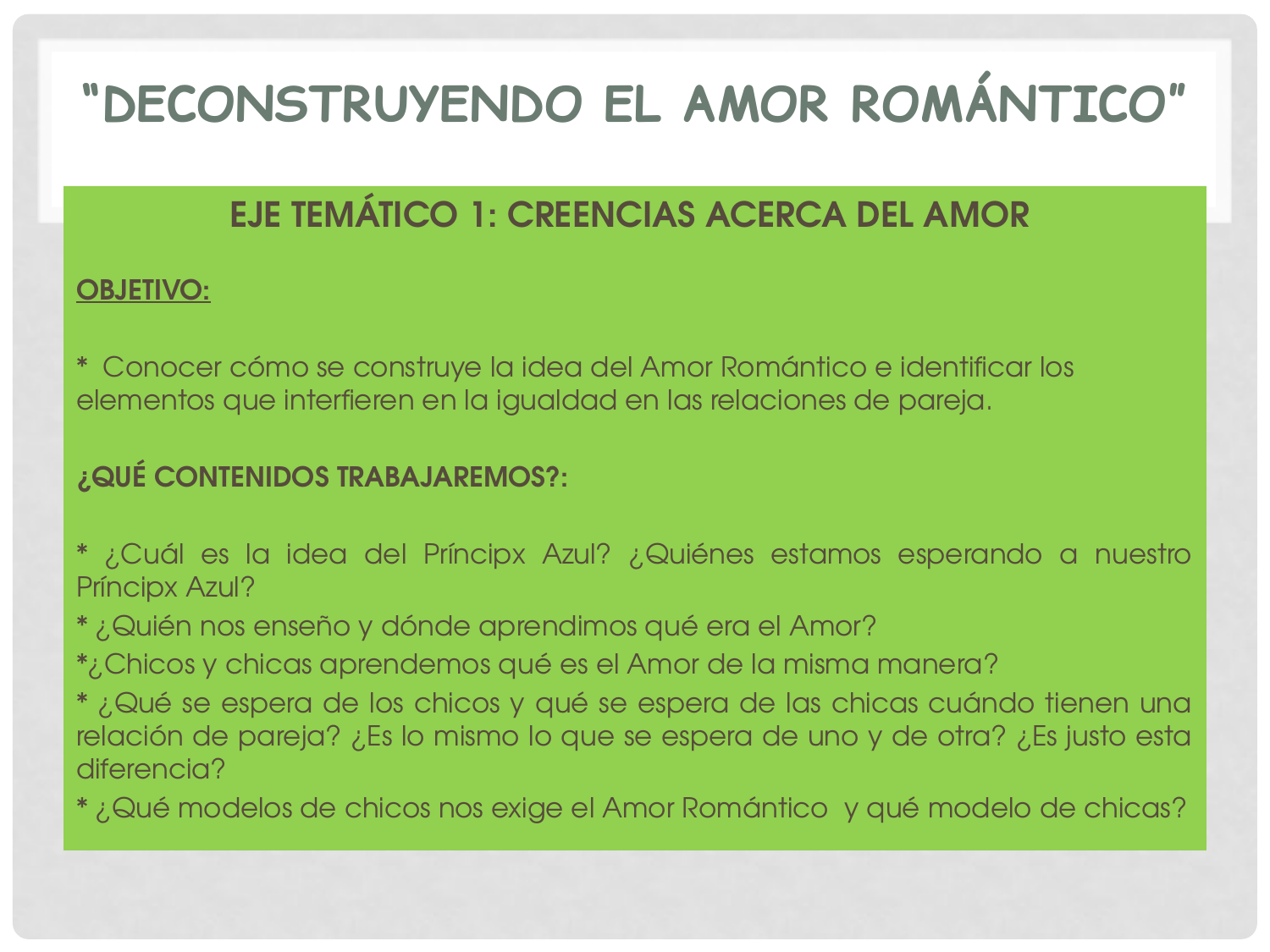

# “deconstruyendo el amor romántico”
EJE TEMÁTICO 1: CREENCIAS ACERCA DEL AMOR
OBJETIVO:

*  Conocer cómo se construye la idea del Amor Romántico e identificar los elementos que interfieren en la igualdad en las relaciones de pareja.

¿QUÉ CONTENIDOS TRABAJAREMOS?:

* ¿Cuál es la idea del Príncipx Azul? ¿Quiénes estamos esperando a nuestro Príncipx Azul?
* ¿Quién nos enseño y dónde aprendimos qué era el Amor?
*¿Chicos y chicas aprendemos qué es el Amor de la misma manera?
* ¿Qué se espera de los chicos y qué se espera de las chicas cuándo tienen una relación de pareja? ¿Es lo mismo lo que se espera de uno y de otra? ¿Es justo esta diferencia?
* ¿Qué modelos de chicos nos exige el Amor Romántico  y qué modelo de chicas?